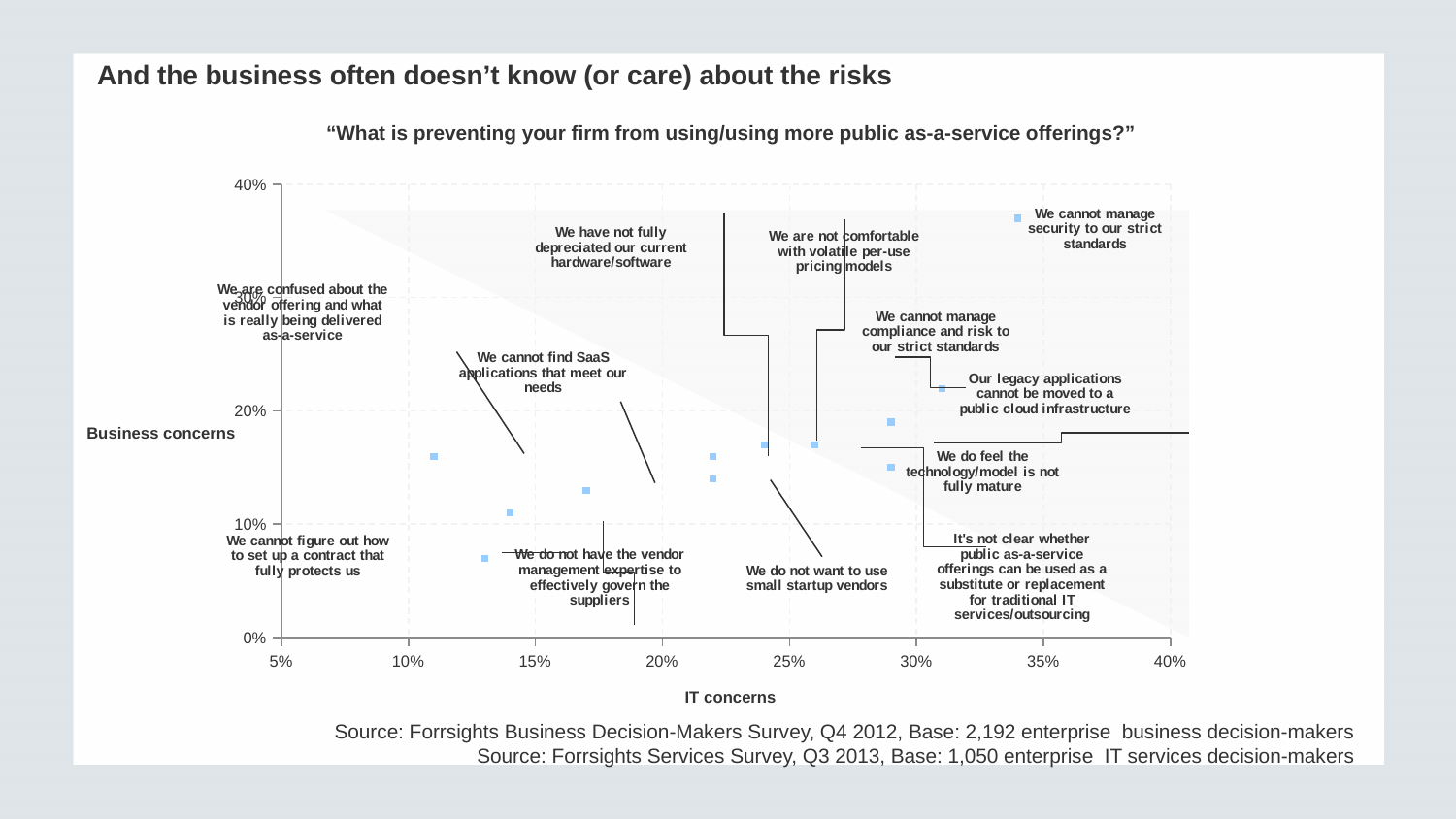

# And the business often doesn’t know (or care) about the risks
“What is preventing your firm from using/using more public as-a-service offerings?”

### Chart

| Category | Business concerns |
|---|---|
Business concerns
IT concerns
Source: Forrsights Business Decision-Makers Survey, Q4 2012, Base: 2,192 enterprise  business decision-makers
Source: Forrsights Services Survey, Q3 2013, Base: 1,050 enterprise  IT services decision-makers